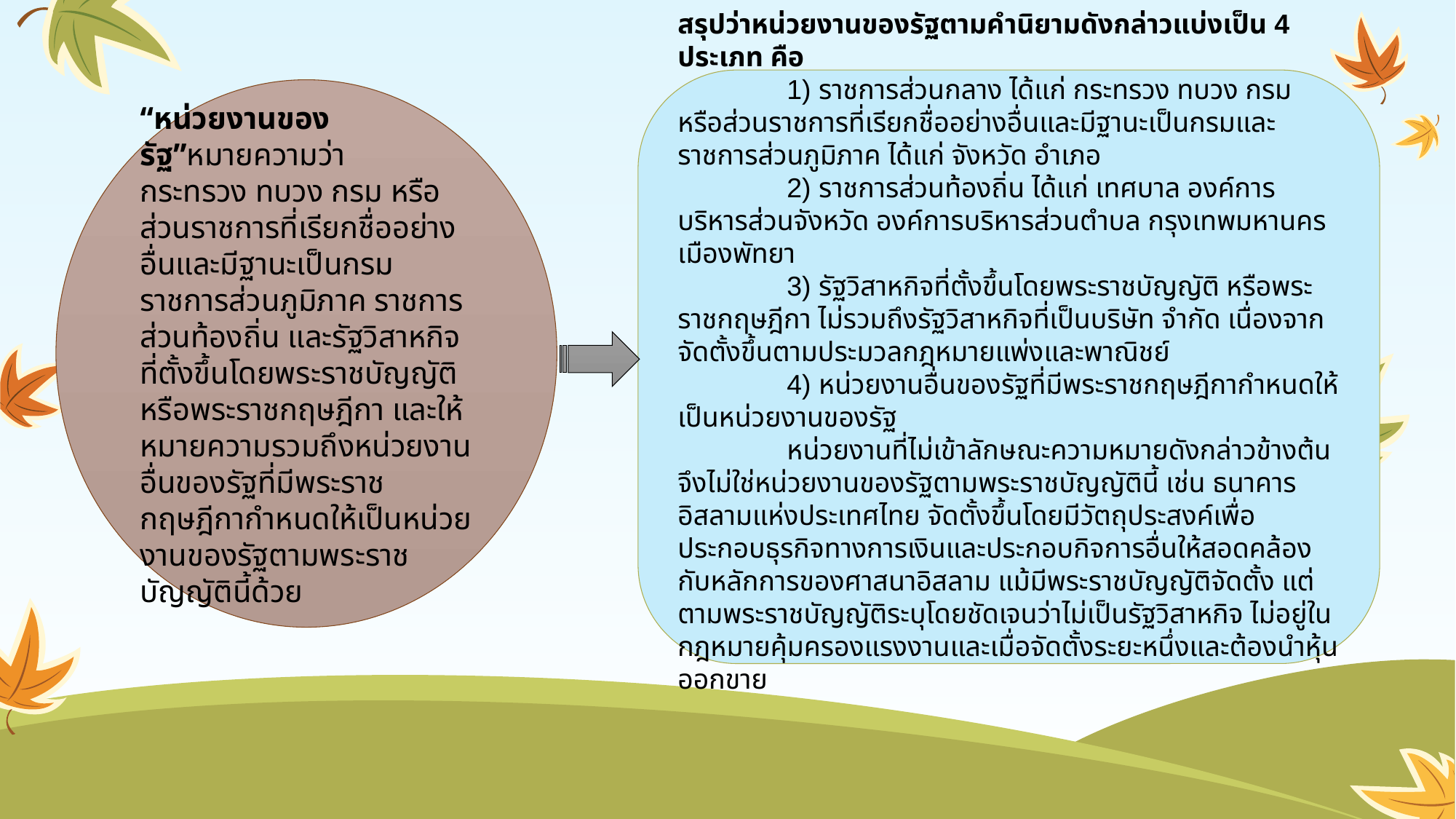

สรุปว่าหน่วยงานของรัฐตามคำนิยามดังกล่าวแบ่งเป็น 4 ประเภท คือ
	1) ราชการส่วนกลาง ได้แก่ กระทรวง ทบวง กรม หรือส่วนราชการที่เรียกชื่ออย่างอื่นและมีฐานะเป็นกรมและราชการส่วนภูมิภาค ได้แก่ จังหวัด อำเภอ
	2) ราชการส่วนท้องถิ่น ได้แก่ เทศบาล องค์การบริหารส่วนจังหวัด องค์การบริหารส่วนตำบล กรุงเทพมหานคร เมืองพัทยา
	3) รัฐวิสาหกิจที่ตั้งขึ้นโดยพระราชบัญญัติ หรือพระราชกฤษฎีกา ไม่รวมถึงรัฐวิสาหกิจที่เป็นบริษัท จำกัด เนื่องจากจัดตั้งขึ้นตามประมวลกฎหมายแพ่งและพาณิชย์
	4) หน่วยงานอื่นของรัฐที่มีพระราชกฤษฎีกากำหนดให้เป็นหน่วยงานของรัฐ
	หน่วยงานที่ไม่เข้าลักษณะความหมายดังกล่าวข้างต้นจึงไม่ใช่หน่วยงานของรัฐตามพระราชบัญญัตินี้ เช่น ธนาคารอิสลามแห่งประเทศไทย จัดตั้งขึ้นโดยมีวัตถุประสงค์เพื่อประกอบธุรกิจทางการเงินและประกอบกิจการอื่นให้สอดคล้องกับหลักการของศาสนาอิสลาม แม้มีพระราชบัญญัติจัดตั้ง แต่ตามพระราชบัญญัติระบุโดยชัดเจนว่าไม่เป็นรัฐวิสาหกิจ ไม่อยู่ในกฎหมายคุ้มครองแรงงานและเมื่อจัดตั้งระยะหนึ่งและต้องนำหุ้น
ออกขาย

“หน่วยงานของรัฐ”หมายความว่า
กระทรวง ทบวง กรม หรือส่วนราชการที่เรียกชื่ออย่างอื่นและมีฐานะเป็นกรม ราชการส่วนภูมิภาค ราชการส่วนท้องถิ่น และรัฐวิสาหกิจที่ตั้งขึ้นโดยพระราชบัญญัติ
หรือพระราชกฤษฎีกา และให้หมายความรวมถึงหน่วยงานอื่นของรัฐที่มีพระราชกฤษฎีกากำหนดให้เป็นหน่วยงานของรัฐตามพระราชบัญญัตินี้ด้วย